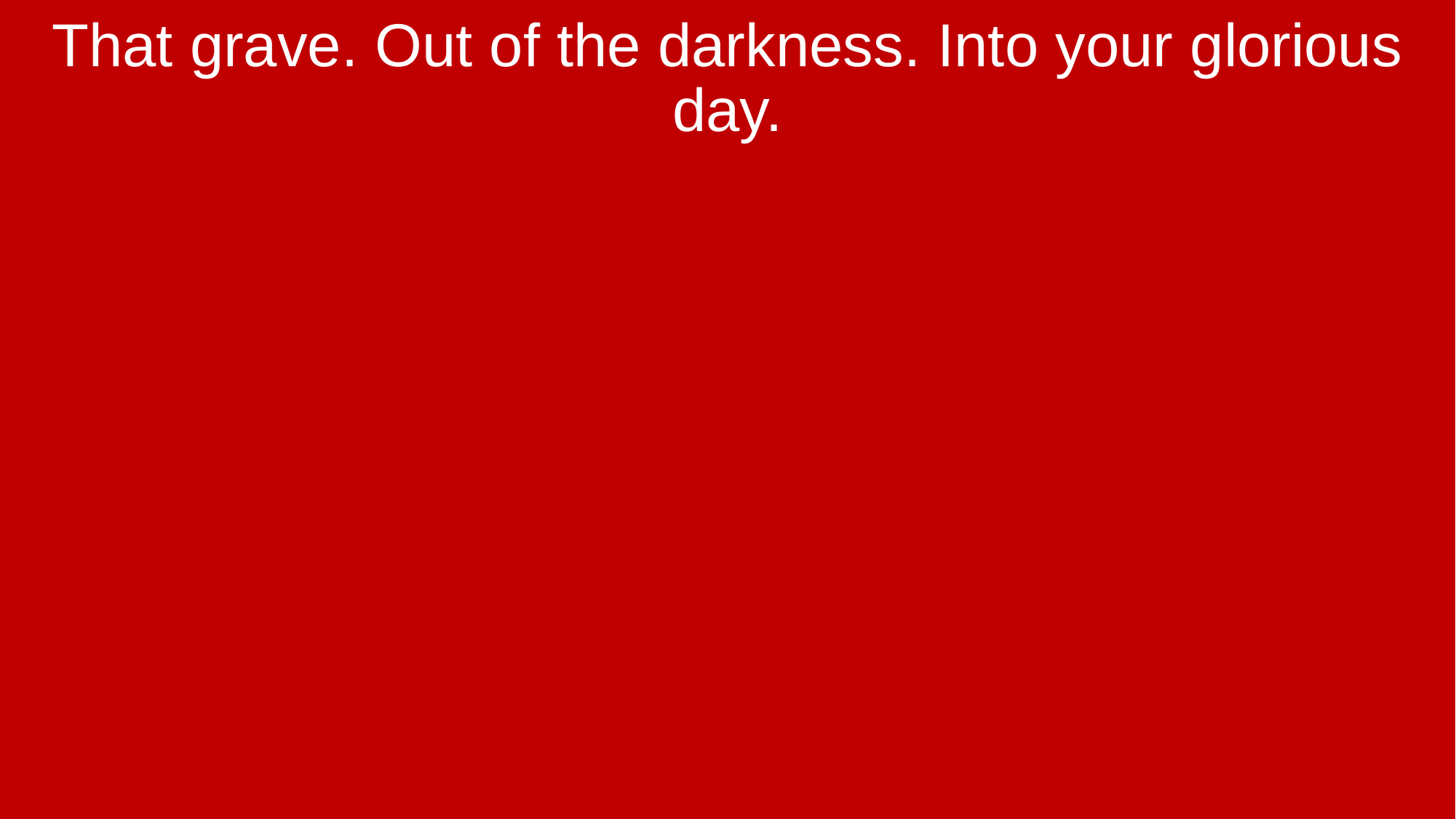

That grave. Out of the darkness. Into your glorious day.